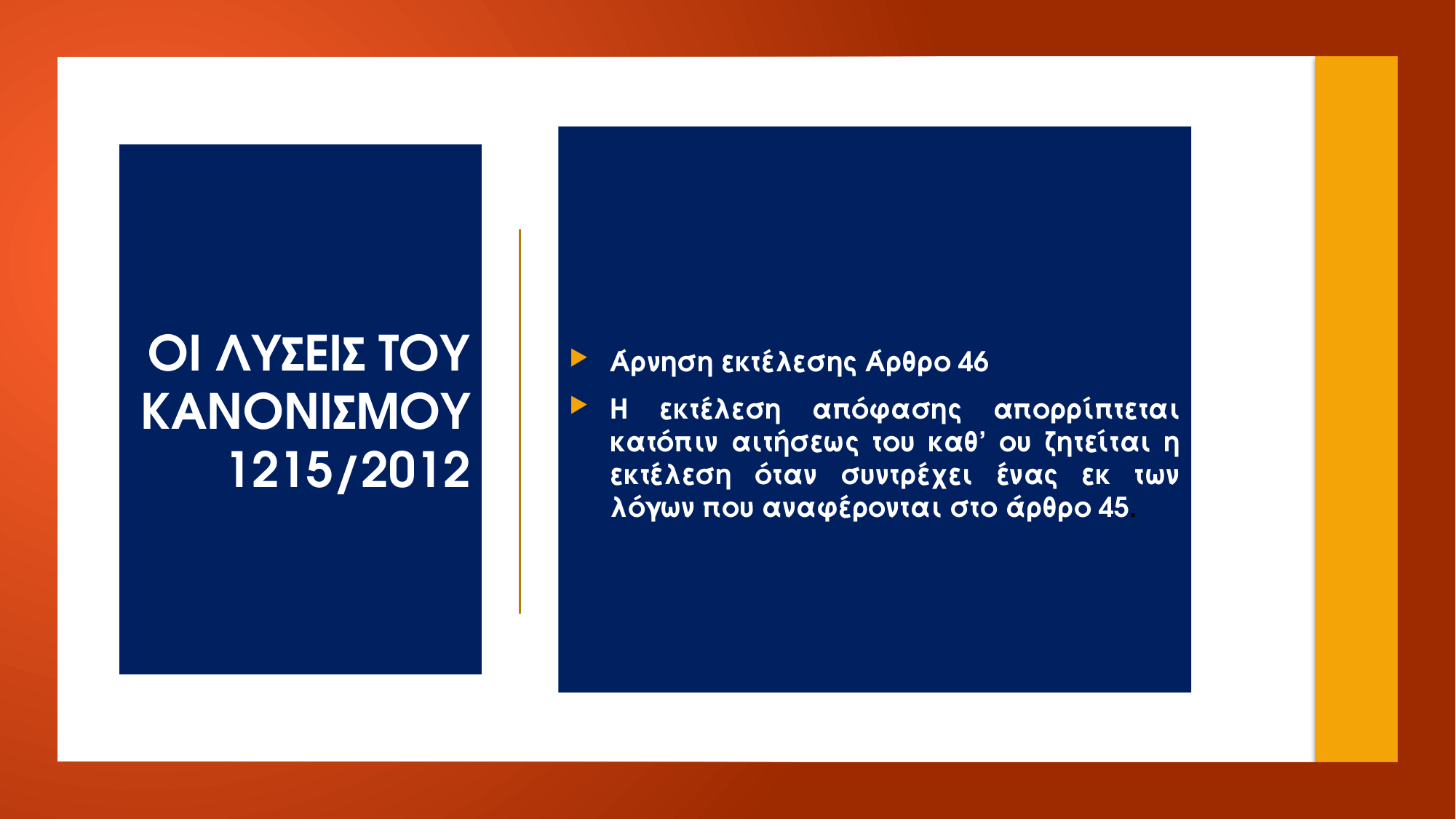

Άρνηση εκτέλεσης Άρθρο 46
Η εκτέλεση απόφασης απορρίπτεται κατόπιν αιτήσεως του καθ’ ου ζητείται η εκτέλεση όταν συντρέχει ένας εκ των λόγων που αναφέρονται στο άρθρο 45.
# ΟΙ ΛΥΣΕΙΣ ΤΟΥ ΚΑΝΟΝΙΣΜΟΥ 1215/2012